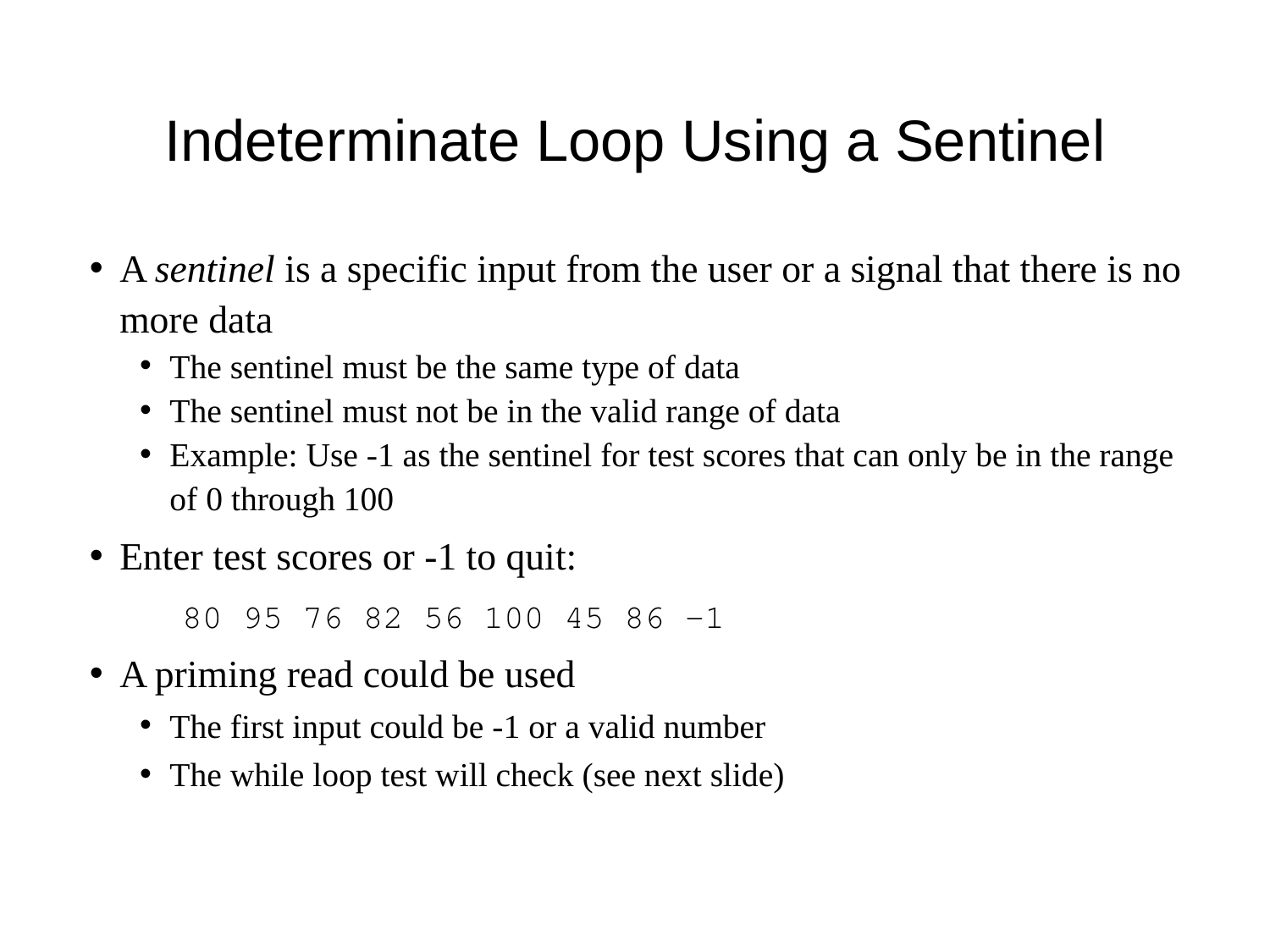

# Indeterminate Loop Using a Sentinel
A sentinel is a specific input from the user or a signal that there is no more data
The sentinel must be the same type of data
The sentinel must not be in the valid range of data
Example: Use -1 as the sentinel for test scores that can only be in the range of 0 through 100
Enter test scores or -1 to quit:
	80 95 76 82 56 100 45 86 -1
A priming read could be used
The first input could be -1 or a valid number
The while loop test will check (see next slide)